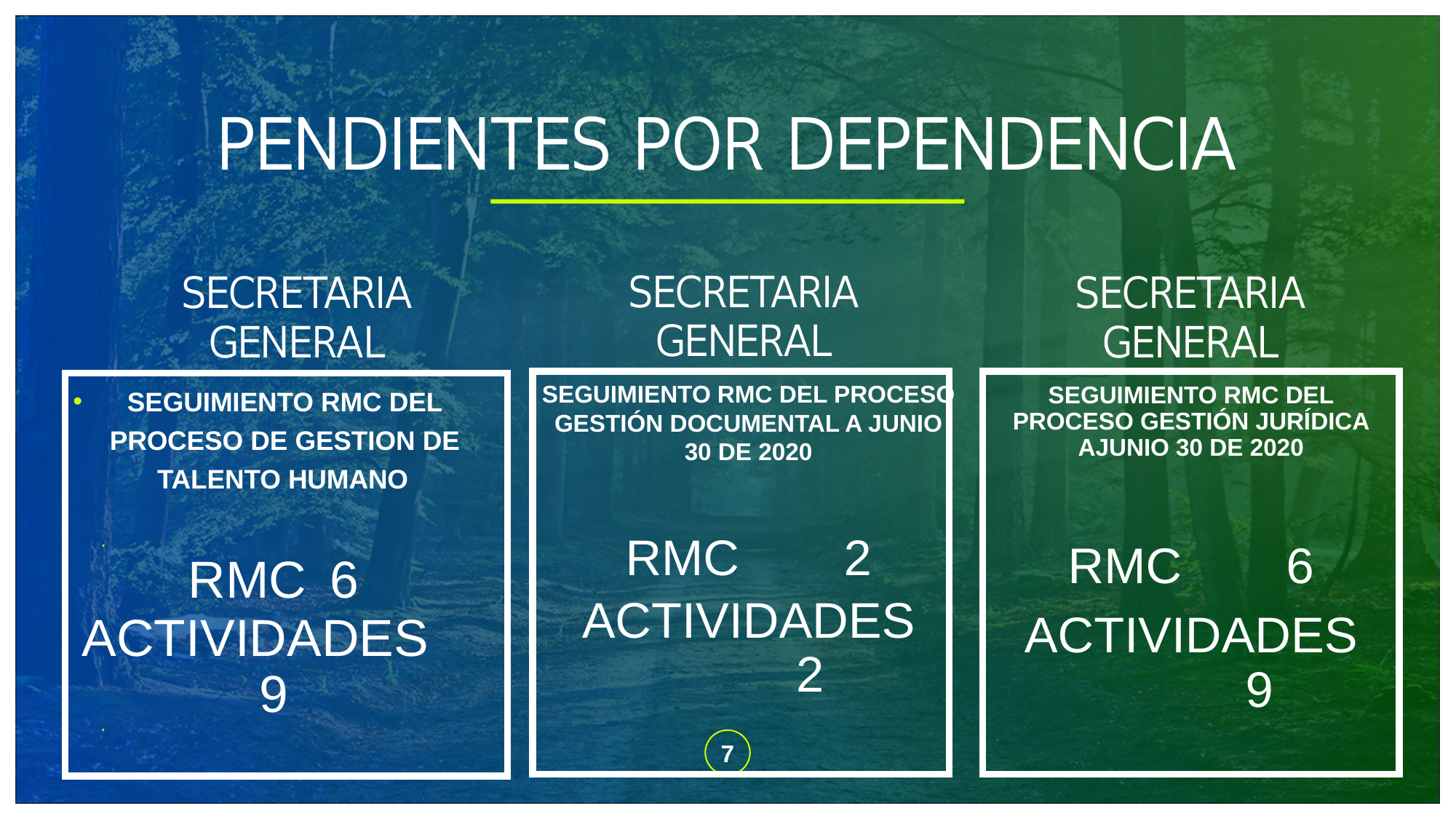

# PENDIENTES POR DEPENDENCIA
SECRETARIA GENERAL

SECRETARIA GENERAL
SEGUIMIENTO RMC DEL PROCESO GESTIÓN JURÍDICA AJUNIO 30 DE 2020

RMC	6
ACTIVIDADES	  9

SECRETARIA GENERAL

SEGUIMIENTO RMC DEL PROCESO DE GESTION DE TALENTO HUMANO

RMC	6
ACTIVIDADES	  9

SEGUIMIENTO RMC DEL PROCESO GESTIÓN DOCUMENTAL A JUNIO 30 DE 2020

RMC	2
ACTIVIDADES	 2

7